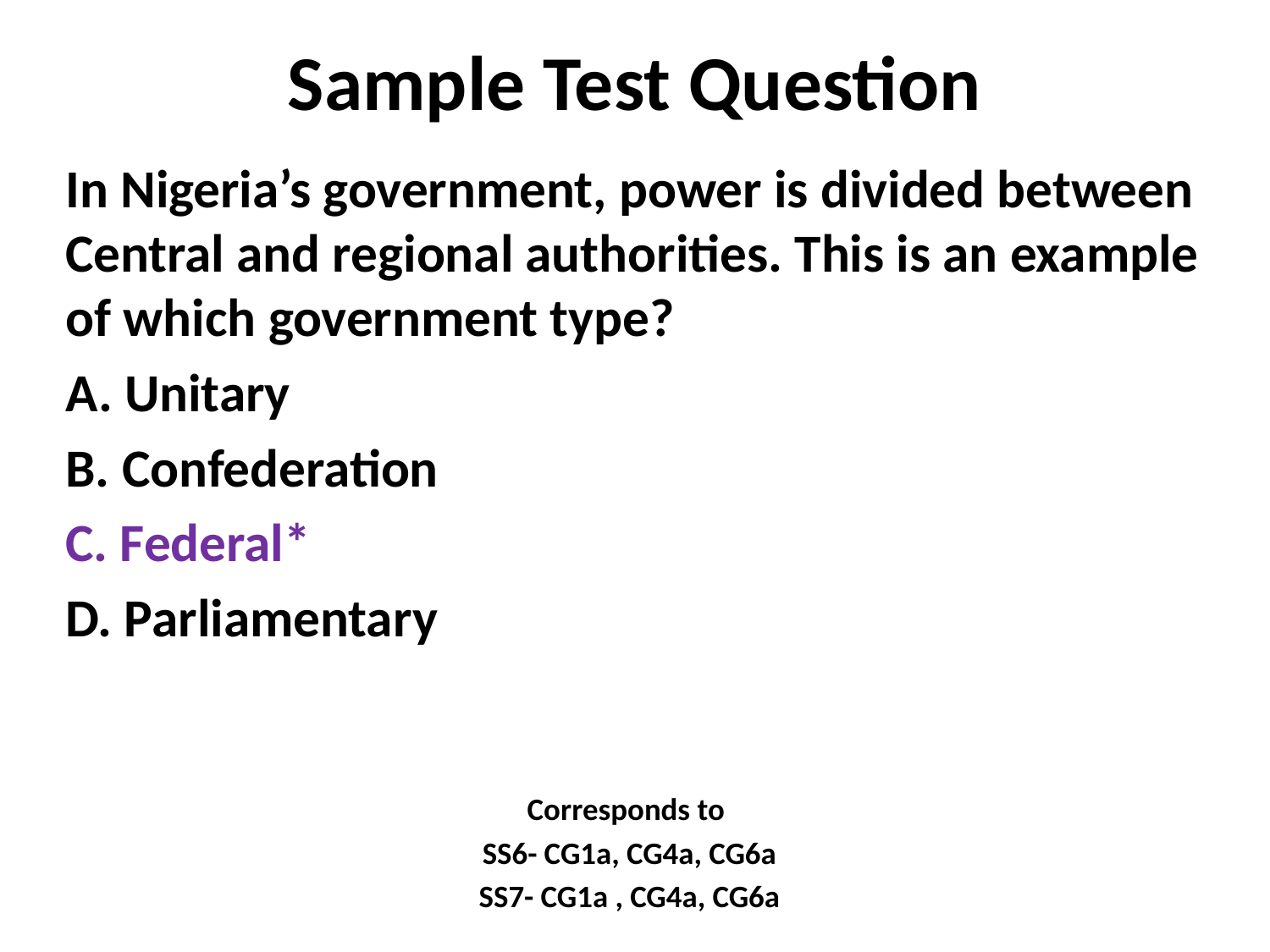

# Sample Test Question
In Nigeria’s government, power is divided between Central and regional authorities. This is an example of which government type?
A. Unitary
B. Confederation
C. Federal*
D. Parliamentary

Corresponds to
SS6- CG1a, CG4a, CG6a
SS7- CG1a , CG4a, CG6a